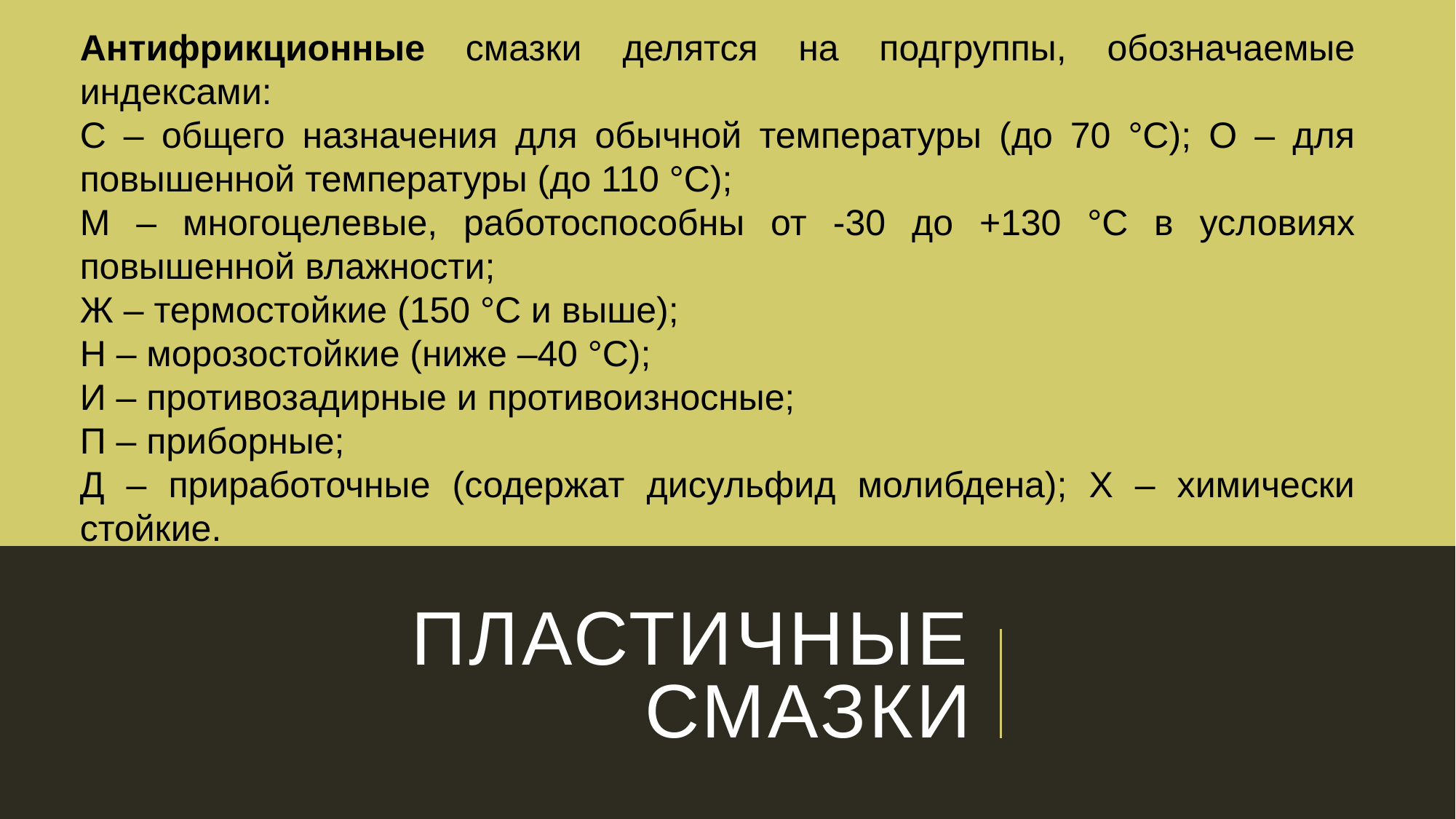

Антифрикционные смазки делятся на подгруппы, обозначаемые индексами:
С – общего назначения для обычной температуры (до 70 °С); О – для повышенной температуры (до 110 °С);
М – многоцелевые, работоспособны от -30 до +130 °С в условиях повышенной влажности;
Ж – термостойкие (150 °С и выше);
Н – морозостойкие (ниже –40 °С);
И – противозадирные и противоизносные;
П – приборные;
Д – приработочные (содержат дисульфид молибдена); Х – химически стойкие.
# ПЛАСТИЧНЫЕ СМАЗКИ